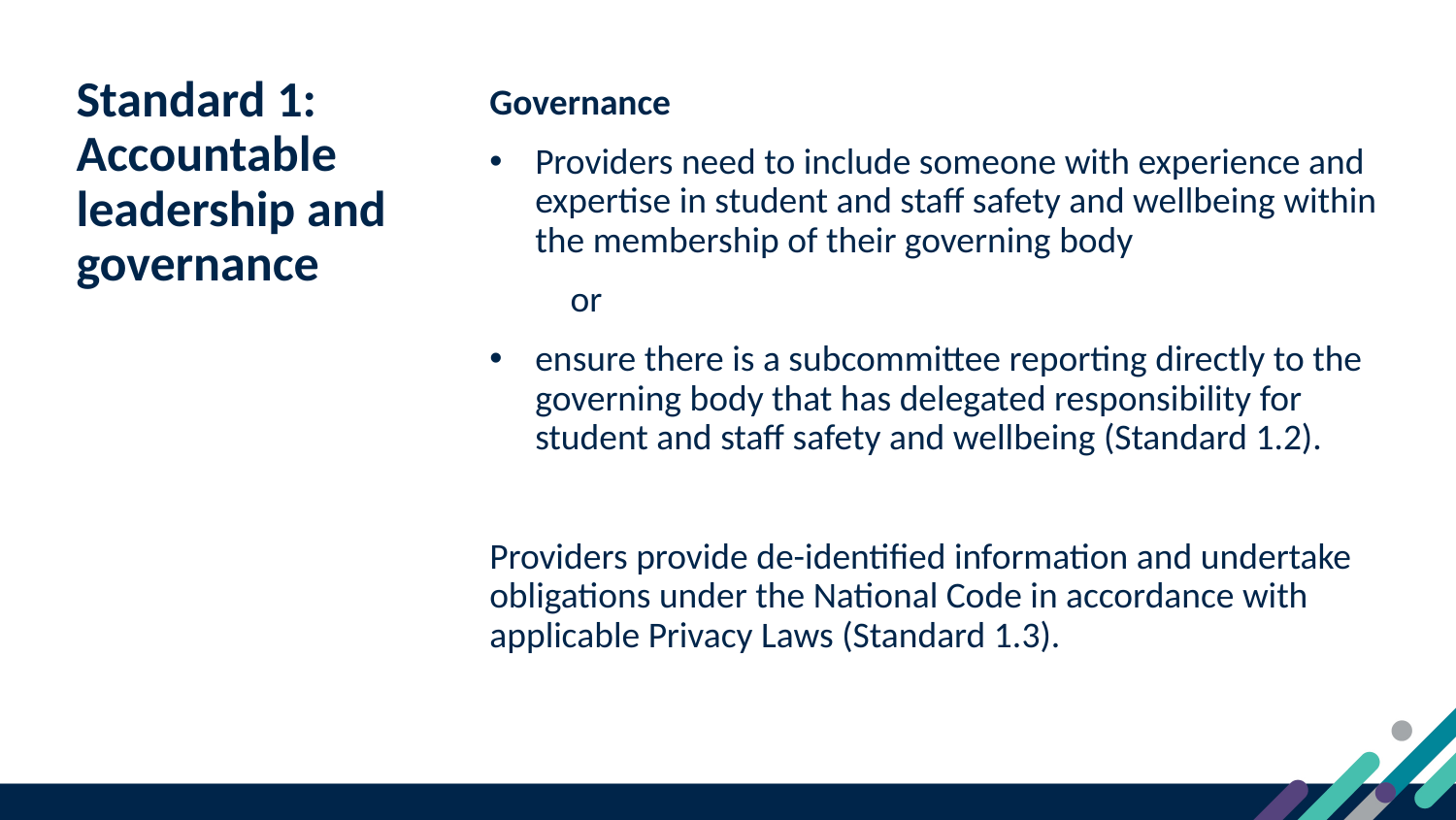

6
Standard 1: Accountable leadership and governance
Governance
Providers need to include someone with experience and expertise in student and staff safety and wellbeing within the membership of their governing body
   or
ensure there is a subcommittee reporting directly to the governing body that has delegated responsibility for student and staff safety and wellbeing (Standard 1.2).

Providers provide de-identified information and undertake obligations under the National Code in accordance with applicable Privacy Laws (Standard 1.3).